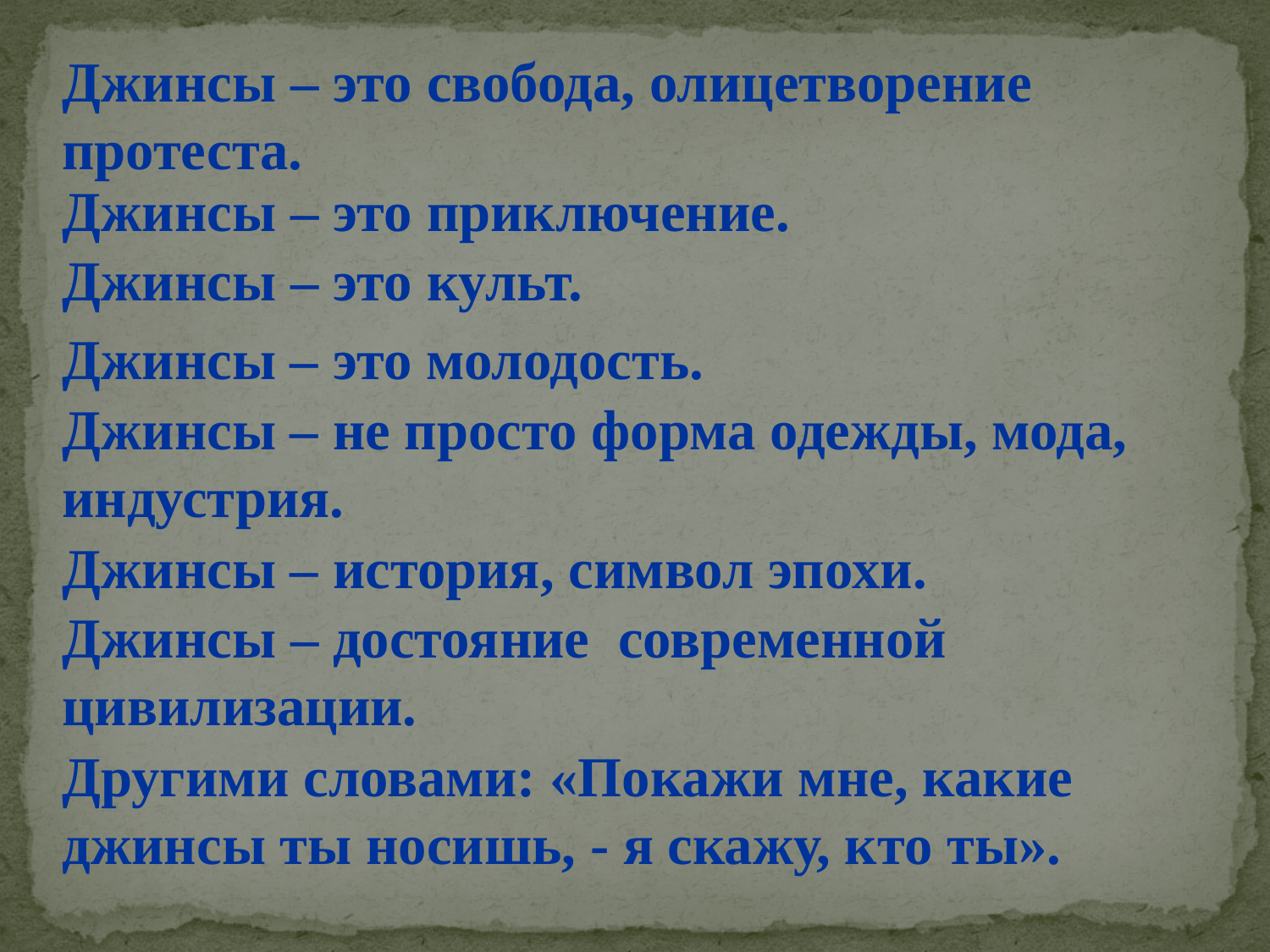

Джинсы – это свобода, олицетворение протеста.
Джинсы – это приключение.
Джинсы – это культ.
Джинсы – это молодость.
Джинсы – не просто форма одежды, мода, индустрия.
Джинсы – история, символ эпохи.
Джинсы – достояние  современной цивилизации.
Другими словами: «Покажи мне, какие джинсы ты носишь, - я скажу, кто ты».